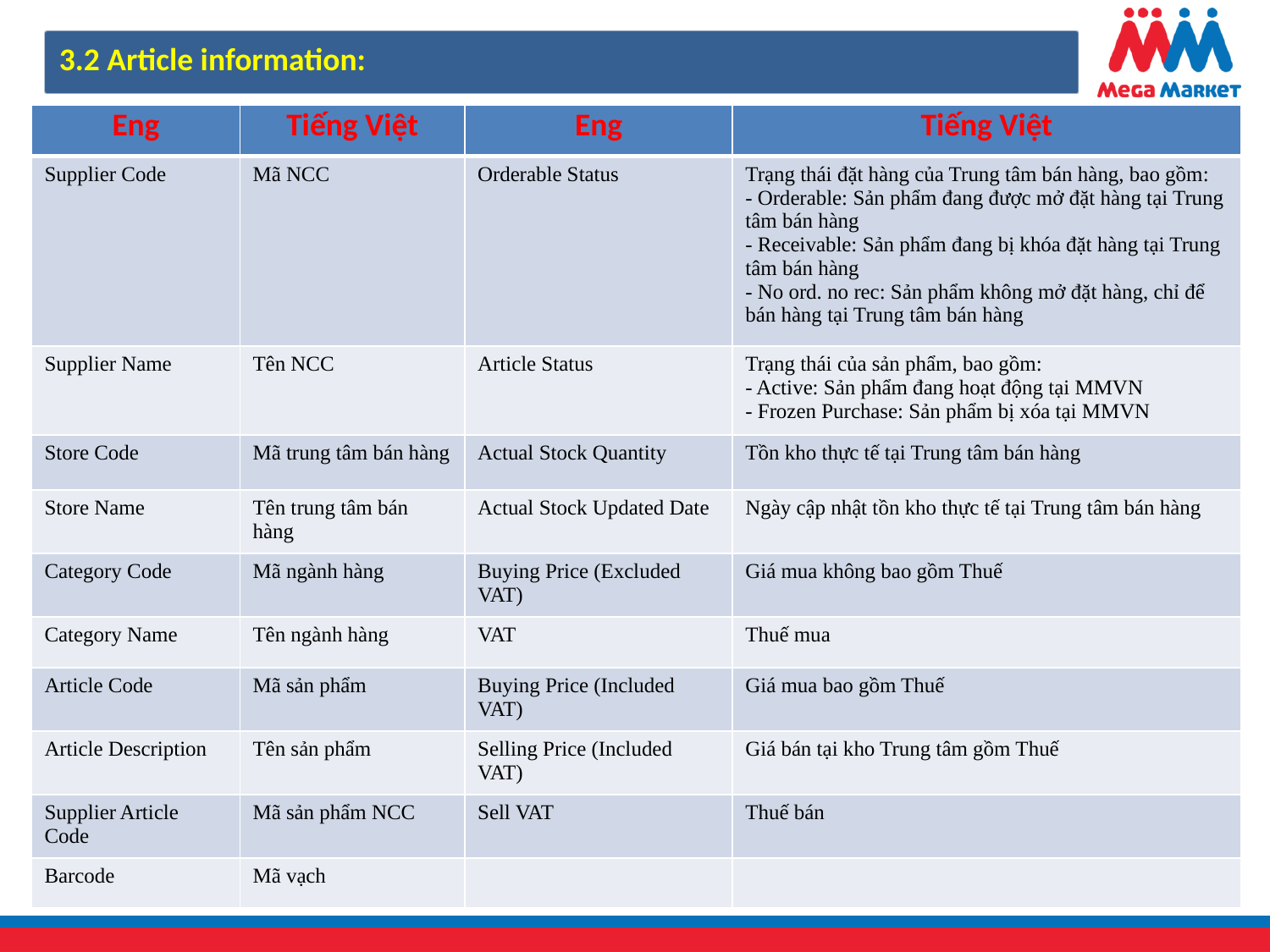

3.2 Article information:
| Eng | Tiếng Việt | Eng | Tiếng Việt |
| --- | --- | --- | --- |
| Supplier Code | Mã NCC | Orderable Status | Trạng thái đặt hàng của Trung tâm bán hàng, bao gồm: - Orderable: Sản phẩm đang được mở đặt hàng tại Trung tâm bán hàng - Receivable: Sản phẩm đang bị khóa đặt hàng tại Trung tâm bán hàng - No ord. no rec: Sản phẩm không mở đặt hàng, chỉ để bán hàng tại Trung tâm bán hàng |
| Supplier Name | Tên NCC | Article Status | Trạng thái của sản phẩm, bao gồm: - Active: Sản phẩm đang hoạt động tại MMVN - Frozen Purchase: Sản phẩm bị xóa tại MMVN |
| Store Code | Mã trung tâm bán hàng | Actual Stock Quantity | Tồn kho thực tế tại Trung tâm bán hàng |
| Store Name | Tên trung tâm bán hàng | Actual Stock Updated Date | Ngày cập nhật tồn kho thực tế tại Trung tâm bán hàng |
| Category Code | Mã ngành hàng | Buying Price (Excluded VAT) | Giá mua không bao gồm Thuế |
| Category Name | Tên ngành hàng | VAT | Thuế mua |
| Article Code | Mã sản phẩm | Buying Price (Included VAT) | Giá mua bao gồm Thuế |
| Article Description | Tên sản phẩm | Selling Price (Included VAT) | Giá bán tại kho Trung tâm gồm Thuế |
| Supplier Article Code | Mã sản phẩm NCC | Sell VAT | Thuế bán |
| Barcode | Mã vạch |  |  |